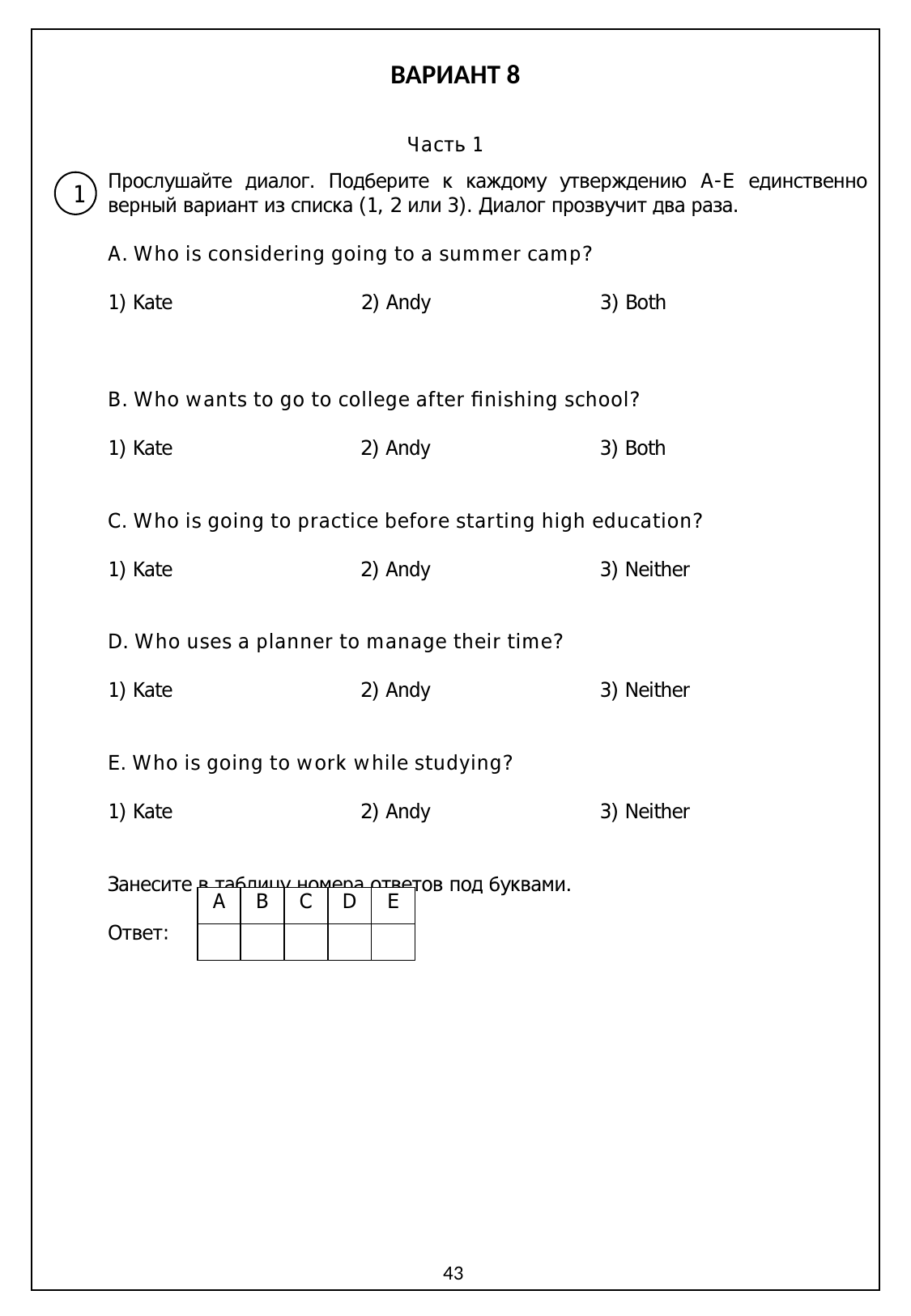

ВАРИАНТ 8
Часть 1
Прослушайте диалог. Подберите к каждому утверждению A-E единственно верный вариант из списка (1, 2 или 3). Диалог прозвучит два раза.

A. Who is considering going to a summer camp?

1) Kate                              2) Andy                           3) Both

B. Who wants to go to college after finishing school?

1) Kate                              2) Andy                           3) Both

C. Who is going to practice before starting high education?

1) Kate                              2) Andy                           3) Neither

D. Who uses a planner to manage their time?

1) Kate                              2) Andy                           3) Neither

E. Who is going to work while studying?

1) Kate                              2) Andy                           3) Neither

Занесите в таблицу номера ответов под буквами.

Ответ:
1
| A | B | C | D | E |
| --- | --- | --- | --- | --- |
|  |  |  |  |  |
43